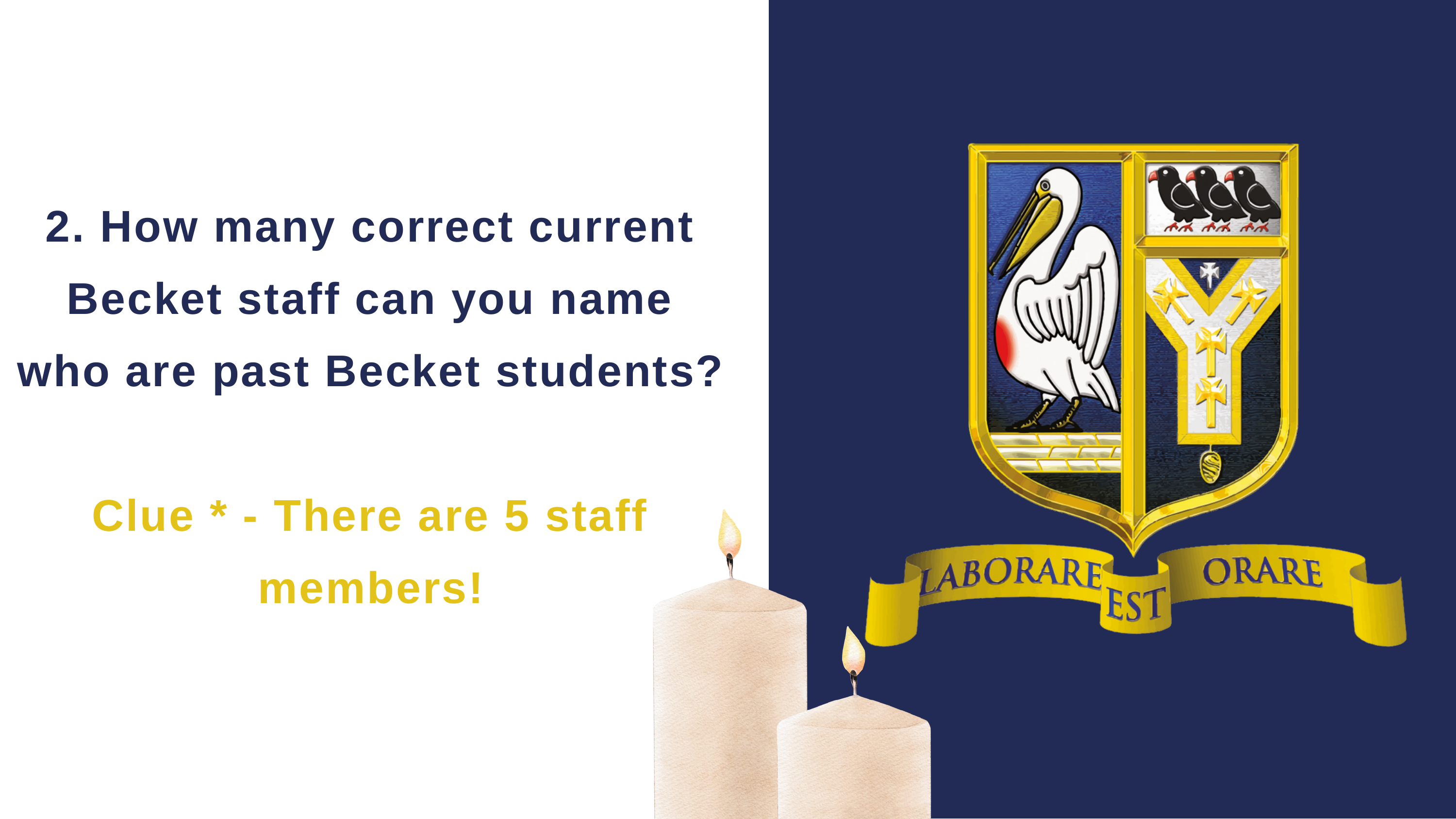

2. How many correct current Becket staff can you name who are past Becket students?

Clue * - There are 5 staff members!